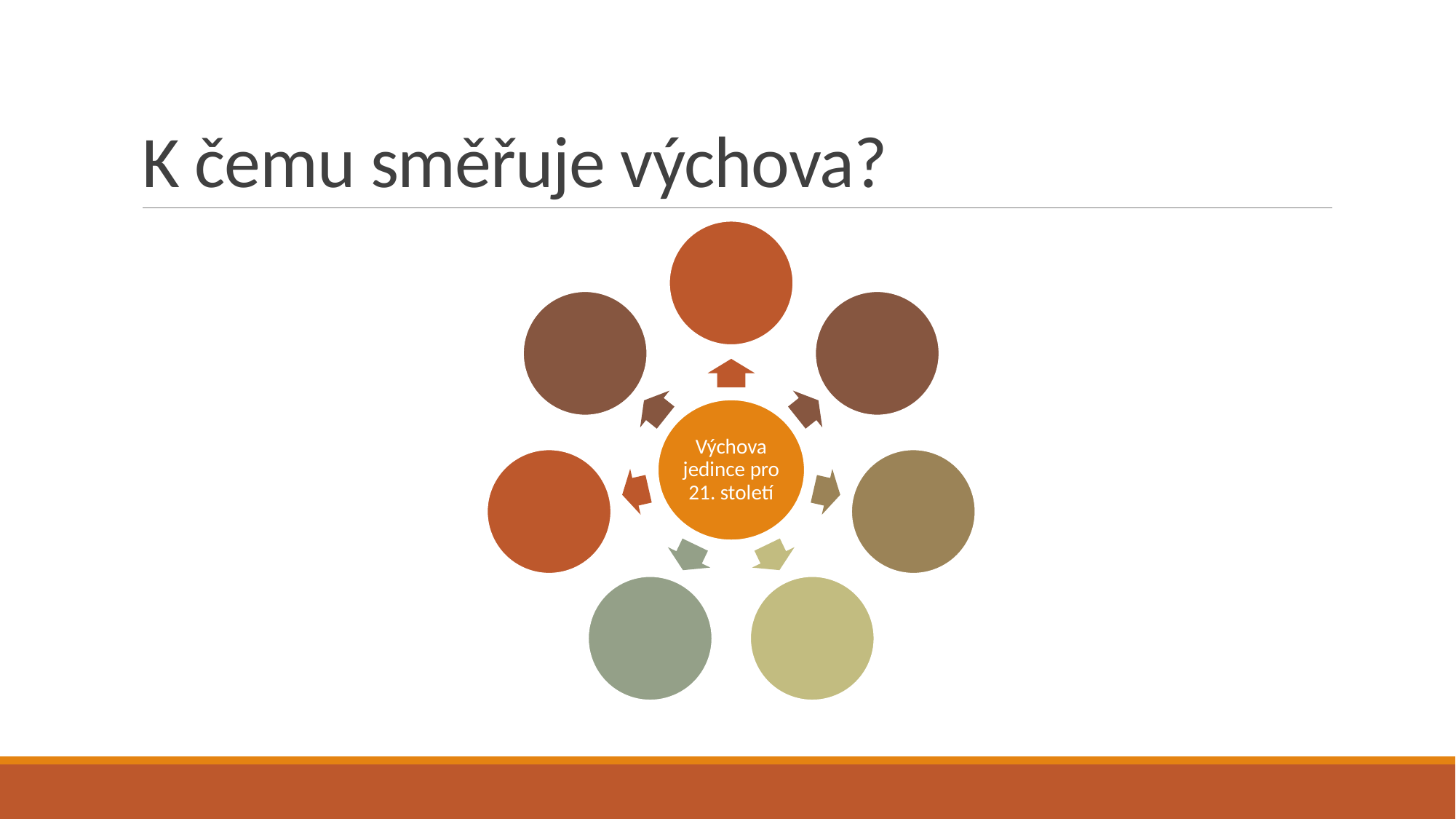

# K čemu směřuje výchova?
Výchova jedince pro 21. století